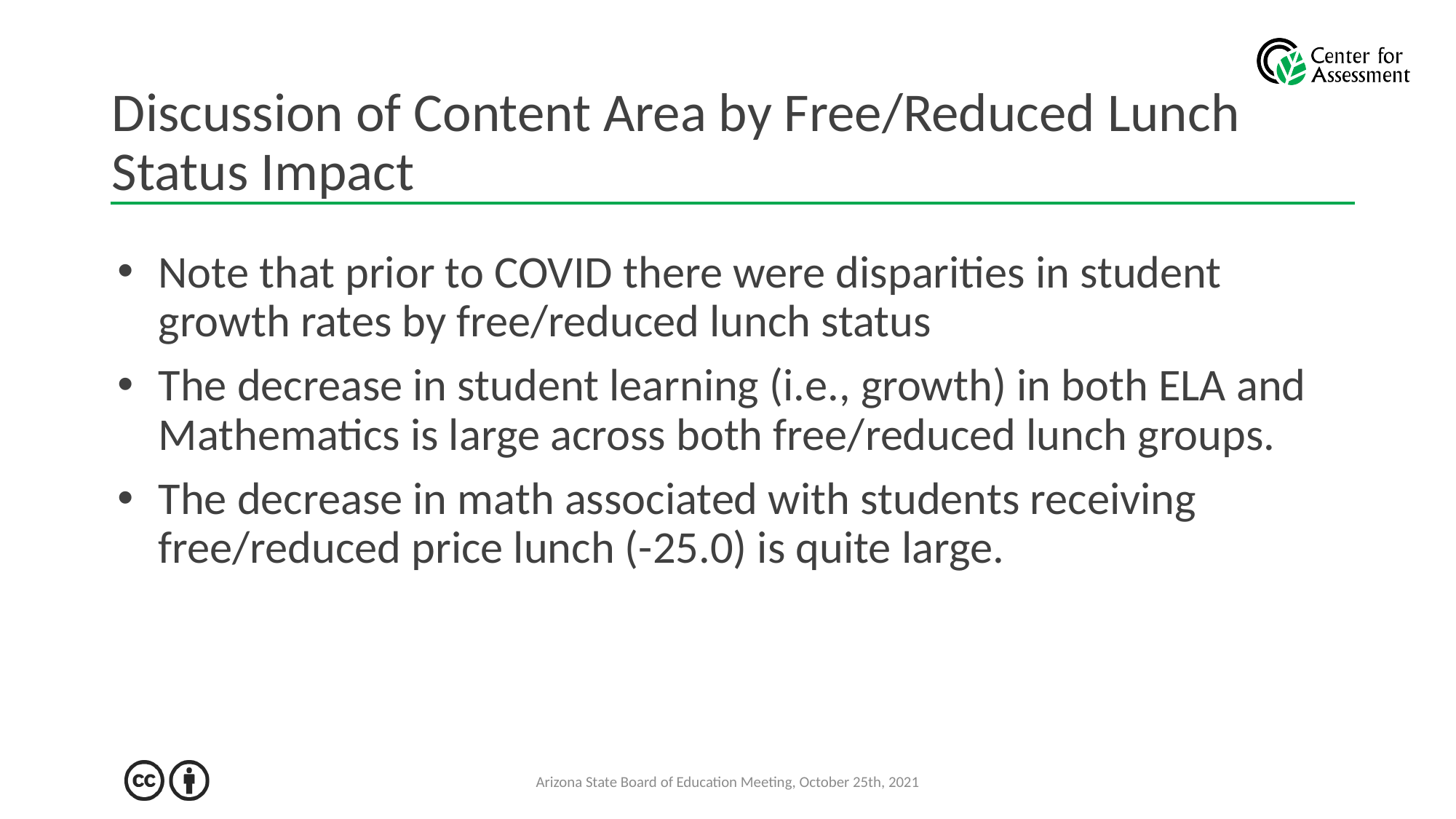

# Discussion of Content Area by Free/Reduced Lunch Status Impact
Note that prior to COVID there were disparities in student growth rates by free/reduced lunch status
The decrease in student learning (i.e., growth) in both ELA and Mathematics is large across both free/reduced lunch groups.
The decrease in math associated with students receiving free/reduced price lunch (-25.0) is quite large.

Arizona State Board of Education Meeting, October 25th, 2021